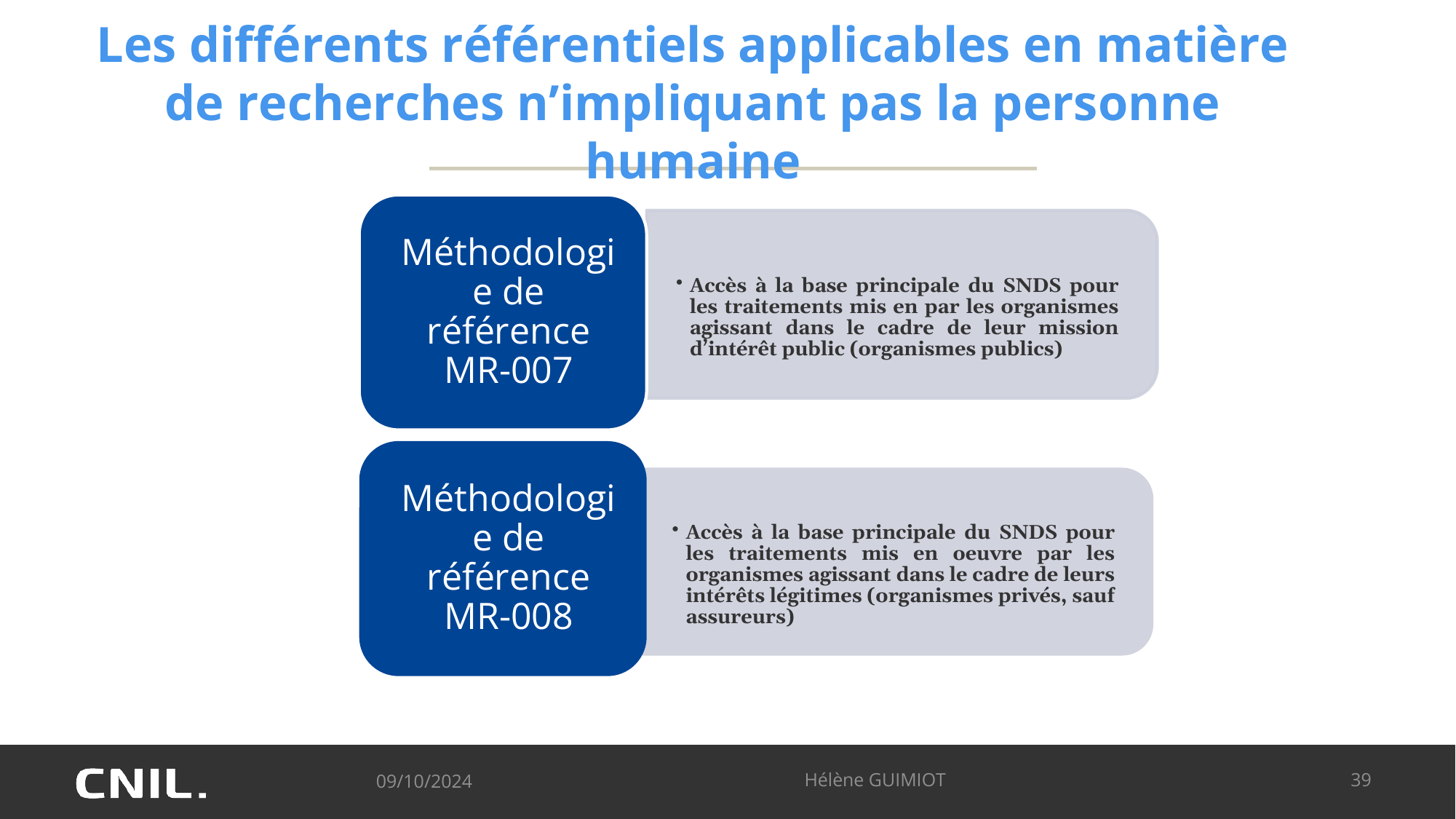

# Les différents référentiels applicables en matière de recherches n’impliquant pas la personne humaine

Accès à la base principale du SNDS pour les traitements mis en par les organismes agissant dans le cadre de leur mission d’intérêt public (organismes publics)
Méthodologie de référence MR-007

Accès à la base principale du SNDS pour les traitements mis en oeuvre par les organismes agissant dans le cadre de leurs intérêts légitimes (organismes privés, sauf assureurs)
Méthodologie de référence MR-008
09/10/2024
Hélène GUIMIOT
39